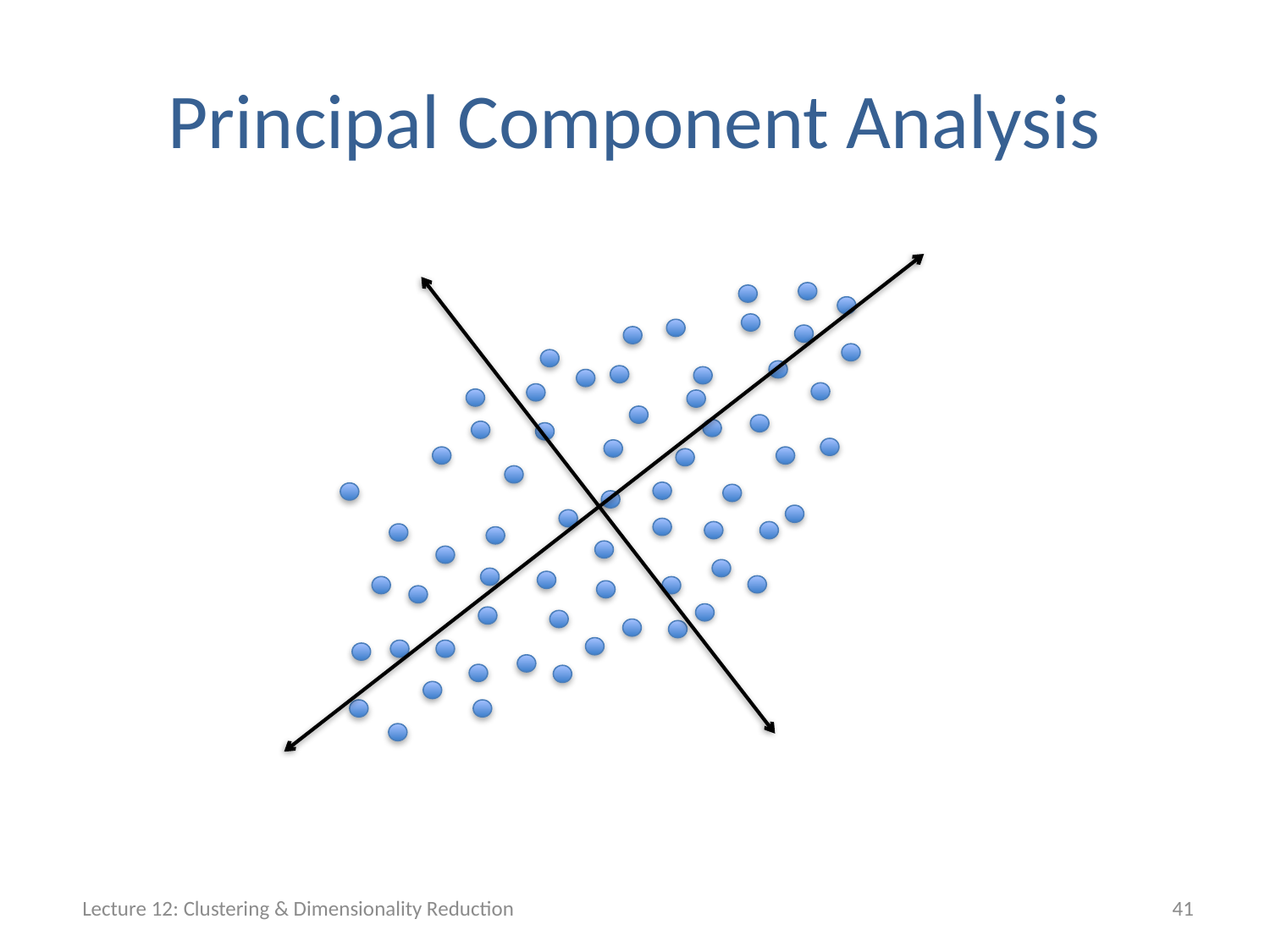

# Principal Component Analysis

Lecture 12: Clustering & Dimensionality Reduction
41